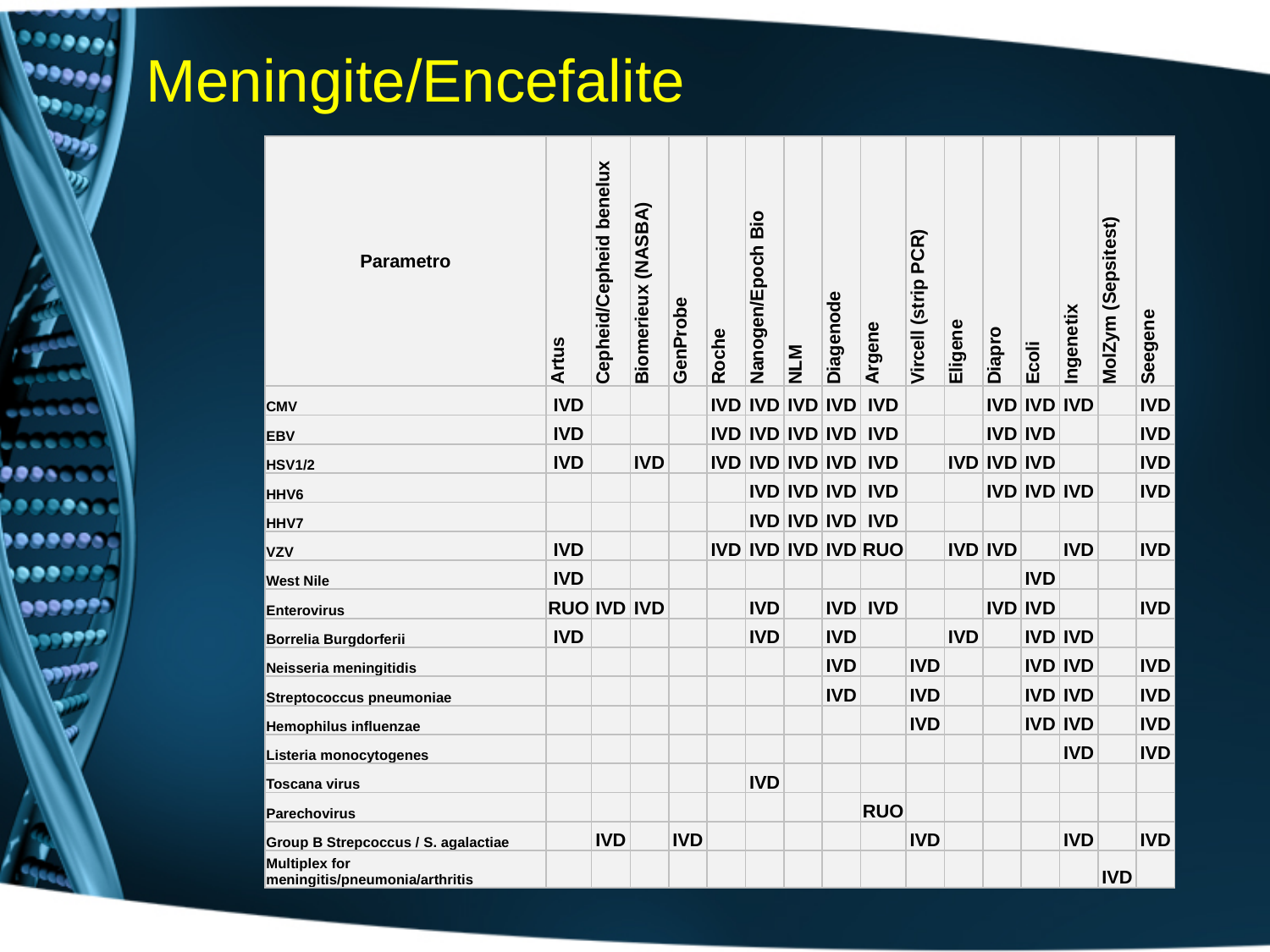

# Meningite/Encefalite
| Parametro | Artus | Cepheid/Cepheid benelux | Biomerieux (NASBA) | GenProbe | Roche | Nanogen/Epoch Bio | NLM | Diagenode | Argene | Vircell (strip PCR) | Eligene | Diapro | Ecoli | Ingenetix | MolZym (Sepsitest) | Seegene |
| --- | --- | --- | --- | --- | --- | --- | --- | --- | --- | --- | --- | --- | --- | --- | --- | --- |
| CMV | IVD |  |  |  | IVD | IVD | IVD | IVD | IVD |  |  | IVD | IVD | IVD |  | IVD |
| EBV | IVD |  |  |  | IVD | IVD | IVD | IVD | IVD |  |  | IVD | IVD |  |  | IVD |
| HSV1/2 | IVD |  | IVD |  | IVD | IVD | IVD | IVD | IVD |  | IVD | IVD | IVD |  |  | IVD |
| HHV6 |  |  |  |  |  | IVD | IVD | IVD | IVD |  |  | IVD | IVD | IVD |  | IVD |
| HHV7 |  |  |  |  |  | IVD | IVD | IVD | IVD |  |  |  |  |  |  |  |
| VZV | IVD |  |  |  | IVD | IVD | IVD | IVD | RUO |  | IVD | IVD |  | IVD |  | IVD |
| West Nile | IVD |  |  |  |  |  |  |  |  |  |  |  | IVD |  |  |  |
| Enterovirus | RUO | IVD | IVD |  |  | IVD |  | IVD | IVD |  |  | IVD | IVD |  |  | IVD |
| Borrelia Burgdorferii | IVD |  |  |  |  | IVD |  | IVD |  |  | IVD |  | IVD | IVD |  |  |
| Neisseria meningitidis |  |  |  |  |  |  |  | IVD |  | IVD |  |  | IVD | IVD |  | IVD |
| Streptococcus pneumoniae |  |  |  |  |  |  |  | IVD |  | IVD |  |  | IVD | IVD |  | IVD |
| Hemophilus influenzae |  |  |  |  |  |  |  |  |  | IVD |  |  | IVD | IVD |  | IVD |
| Listeria monocytogenes |  |  |  |  |  |  |  |  |  |  |  |  |  | IVD |  | IVD |
| Toscana virus |  |  |  |  |  | IVD |  |  |  |  |  |  |  |  |  |  |
| Parechovirus |  |  |  |  |  |  |  |  | RUO |  |  |  |  |  |  |  |
| Group B Strepcoccus / S. agalactiae |  | IVD |  | IVD |  |  |  |  |  | IVD |  |  |  | IVD |  | IVD |
| Multiplex for meningitis/pneumonia/arthritis |  |  |  |  |  |  |  |  |  |  |  |  |  |  | IVD |  |